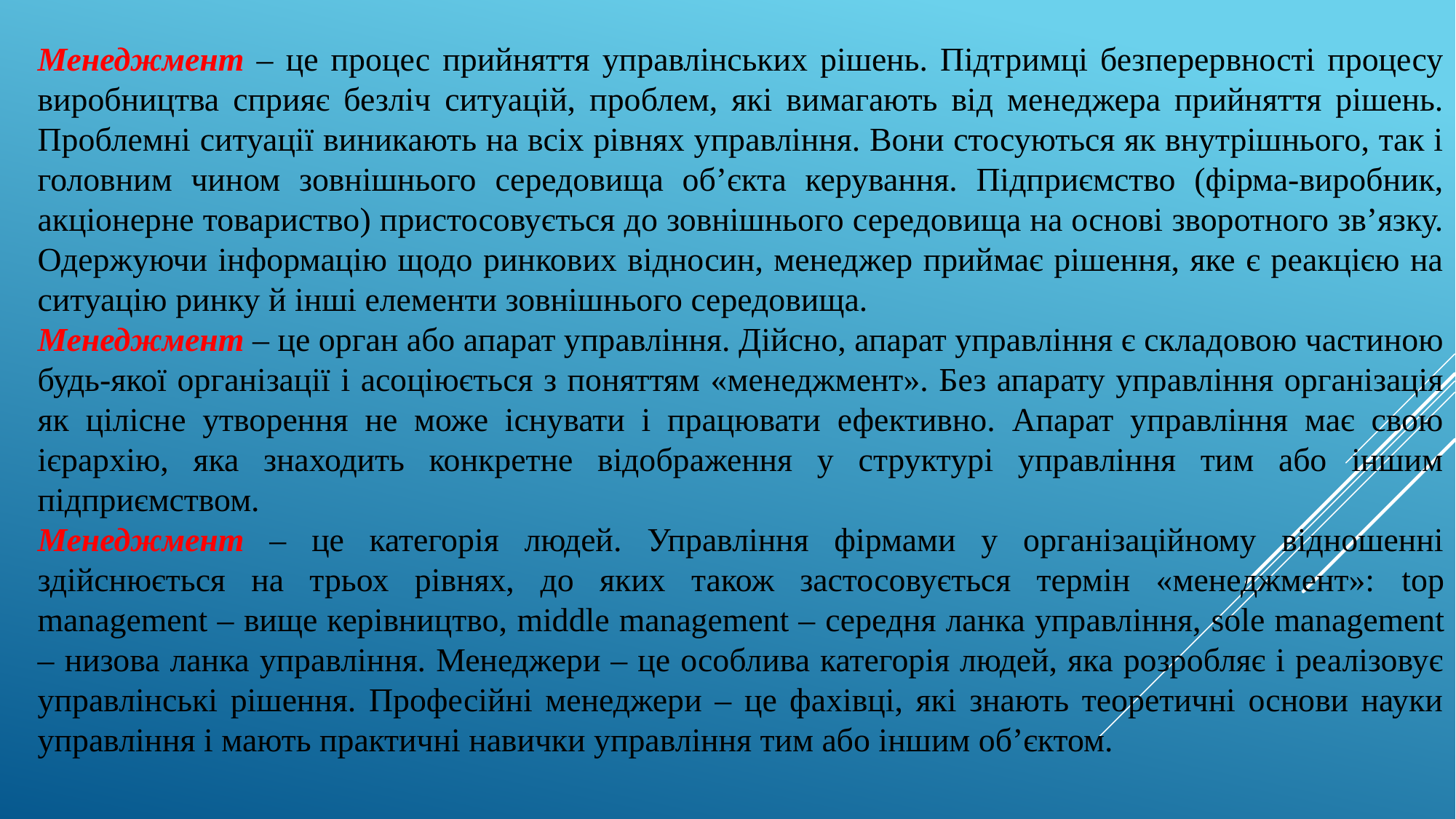

Менеджмент – це процес прийняття управлінських рішень. Підтримці безперервності процесу виробництва сприяє безліч ситуацій, проблем, які вимагають від менеджера прийняття рішень. Проблемні ситуації виникають на всіх рівнях управління. Вони стосуються як внутрішнього, так і головним чином зовнішнього середовища об’єкта керування. Підприємство (фірма-виробник, акціонерне товариство) пристосовується до зовнішнього середовища на основі зворотного зв’язку. Одержуючи інформацію щодо ринкових відносин, менеджер приймає рішення, яке є реакцією на ситуацію ринку й інші елементи зовнішнього середовища.
Менеджмент – це орган або апарат управління. Дійсно, апарат управління є складовою частиною будь-якої організації і асоціюється з поняттям «менеджмент». Без апарату управління організація як цілісне утворення не може існувати і працювати ефективно. Апарат управління має свою ієрархію, яка знаходить конкретне відображення у структурі управління тим або іншим підприємством.
Менеджмент – це категорія людей. Управління фірмами у організаційному відношенні здійснюється на трьох рівнях, до яких також застосовується термін «менеджмент»: top management – вище керівництво, middle management – середня ланка управління, sole management – низова ланка управління. Менеджери – це особлива категорія людей, яка розробляє і реалізовує управлінські рішення. Професійні менеджери – це фахівці, які знають теоретичні основи науки управління і мають практичні навички управління тим або іншим об’єктом.